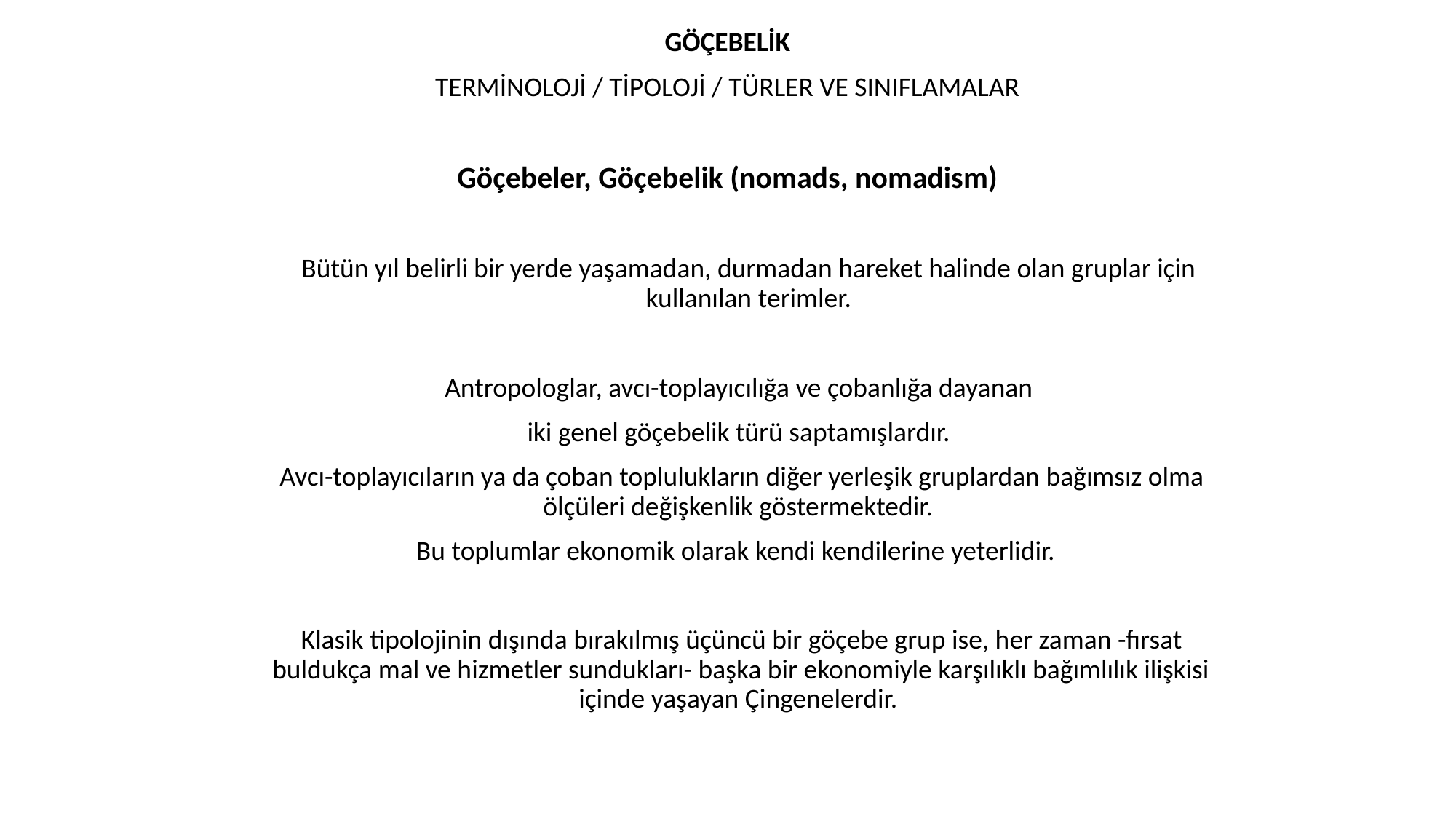

GÖÇEBELİK
TERMİNOLOJİ / TİPOLOJİ / TÜRLER VE SINIFLAMALAR

Göçebeler, Göçebelik (nomads, nomadism)

Bütün yıl belirli bir yerde yaşamadan, durmadan hareket halinde olan gruplar için kullanılan terimler.

Antropologlar, avcı-toplayıcılığa ve çobanlığa dayanan
iki genel göçebelik türü saptamışlardır.
Avcı-toplayıcıların ya da çoban toplulukların diğer yerleşik gruplardan bağımsız olma ölçüleri değişkenlik göstermektedir.
Bu toplumlar ekonomik olarak kendi kendilerine yeterlidir.

Klasik tipolojinin dışında bırakılmış üçüncü bir göçebe grup ise, her zaman -fırsat buldukça mal ve hizmetler sundukları- başka bir ekonomiyle karşılıklı bağımlılık ilişkisi içinde yaşayan Çingenelerdir.